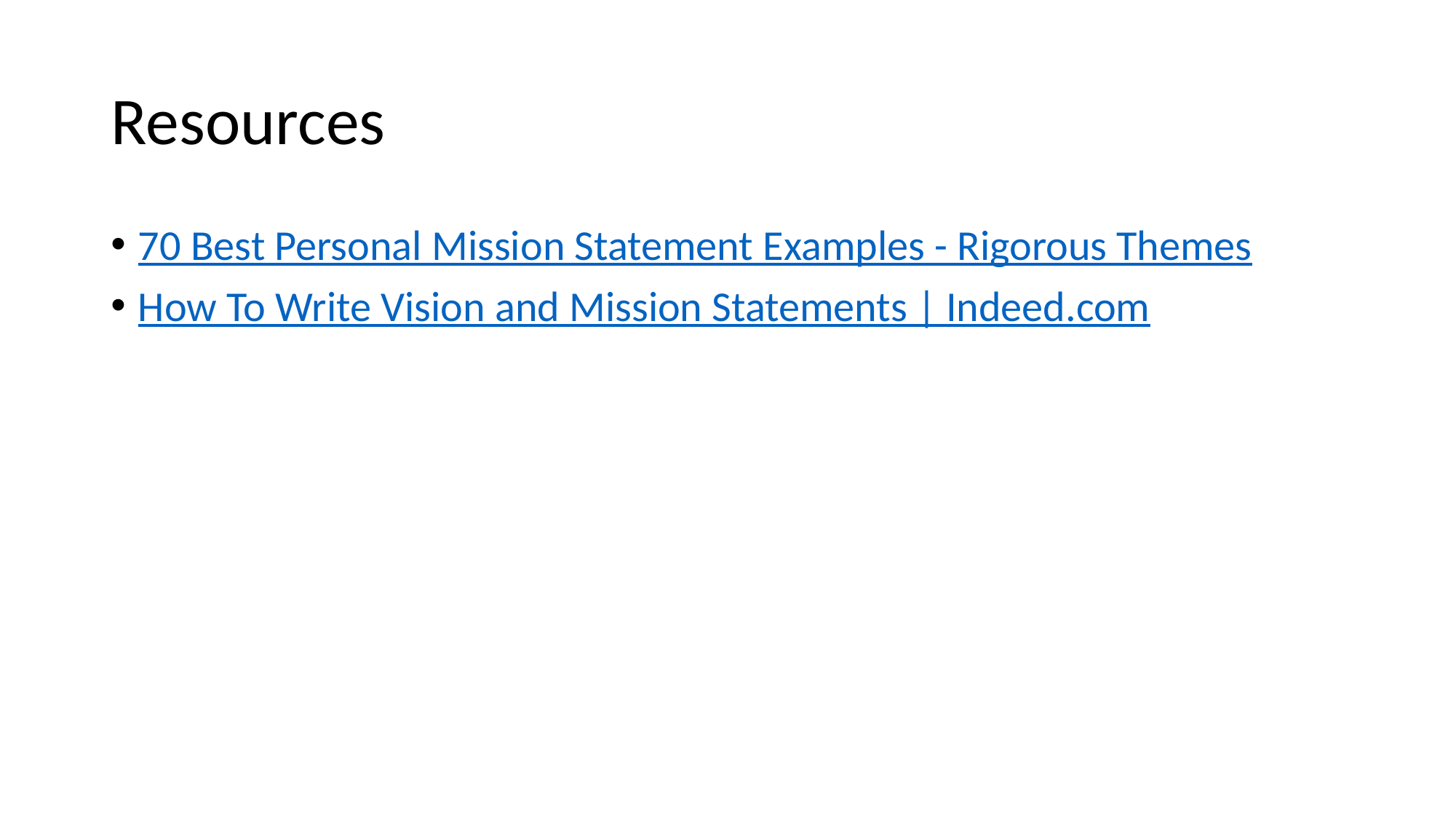

# Resources
70 Best Personal Mission Statement Examples - Rigorous Themes
How To Write Vision and Mission Statements | Indeed.com